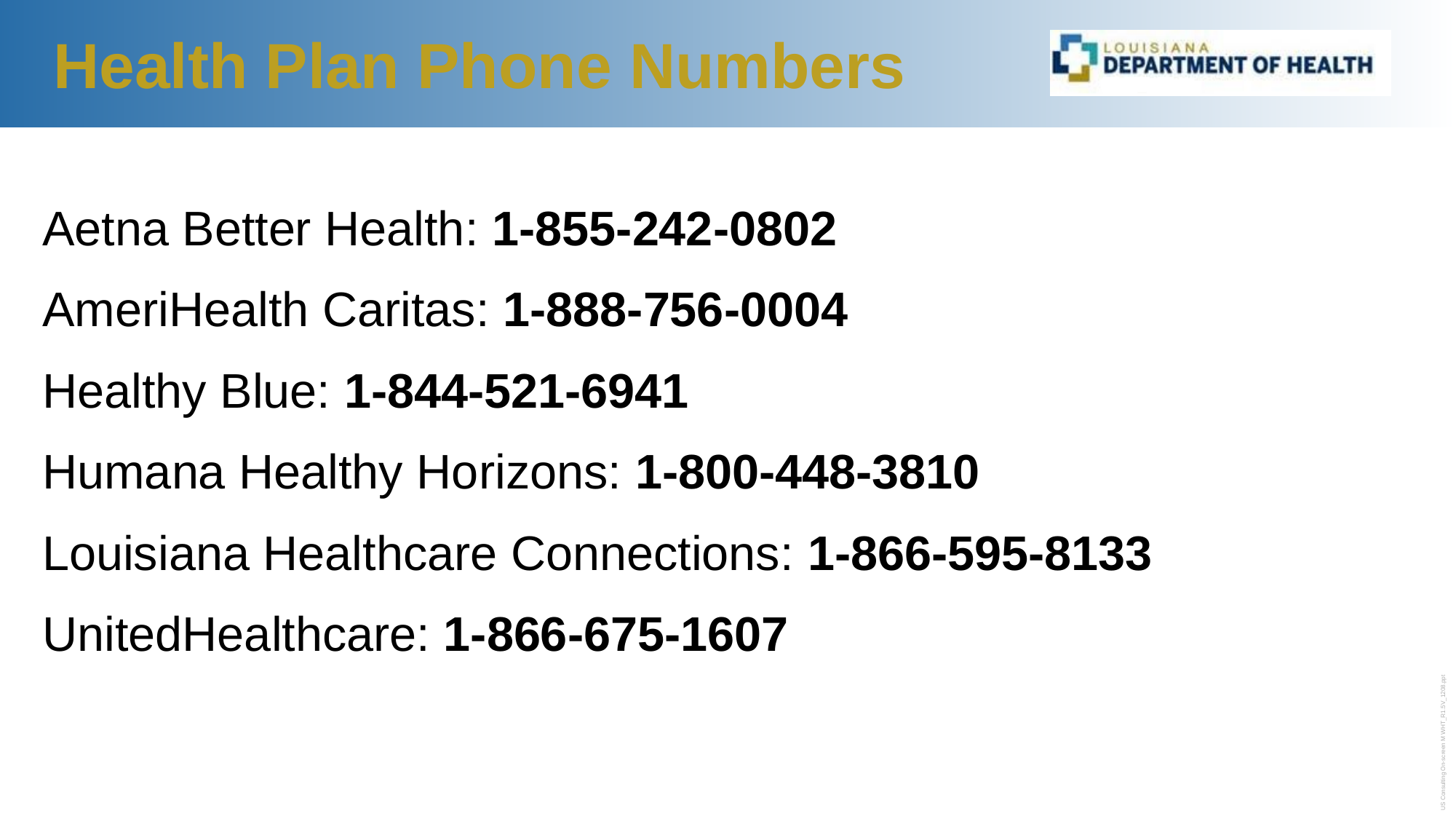

Health Plan Phone Numbers

Aetna Better Health: 1-855-242-0802
AmeriHealth Caritas: 1-888-756-0004
Healthy Blue: 1-844-521-6941
Humana Healthy Horizons: 1-800-448-3810
Louisiana Healthcare Connections: 1-866-595-8133
UnitedHealthcare: 1-866-675-1607